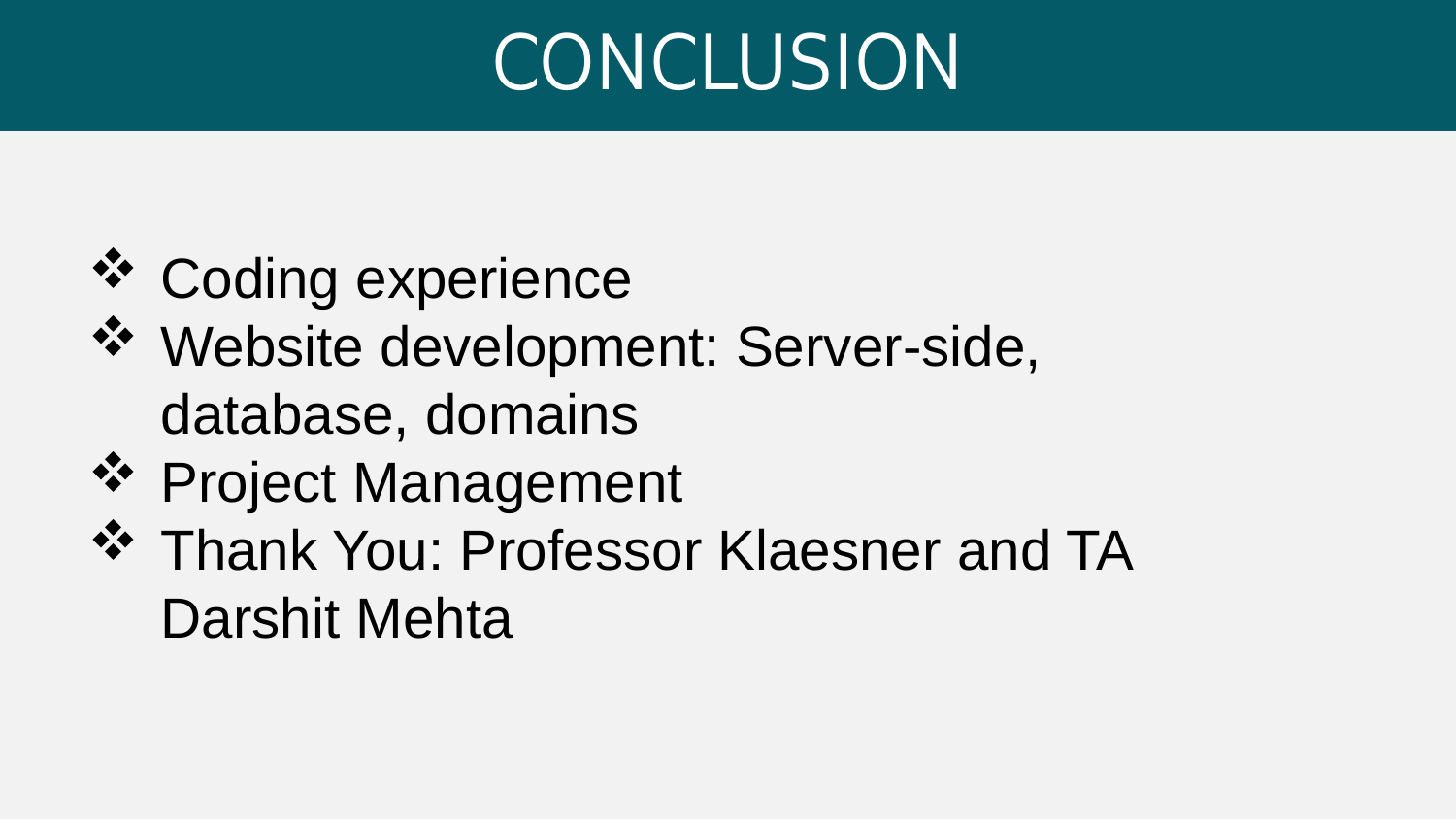

# Conclusion
Coding experience
Website development: Server-side, database, domains
Project Management
Thank You: Professor Klaesner and TA Darshit Mehta